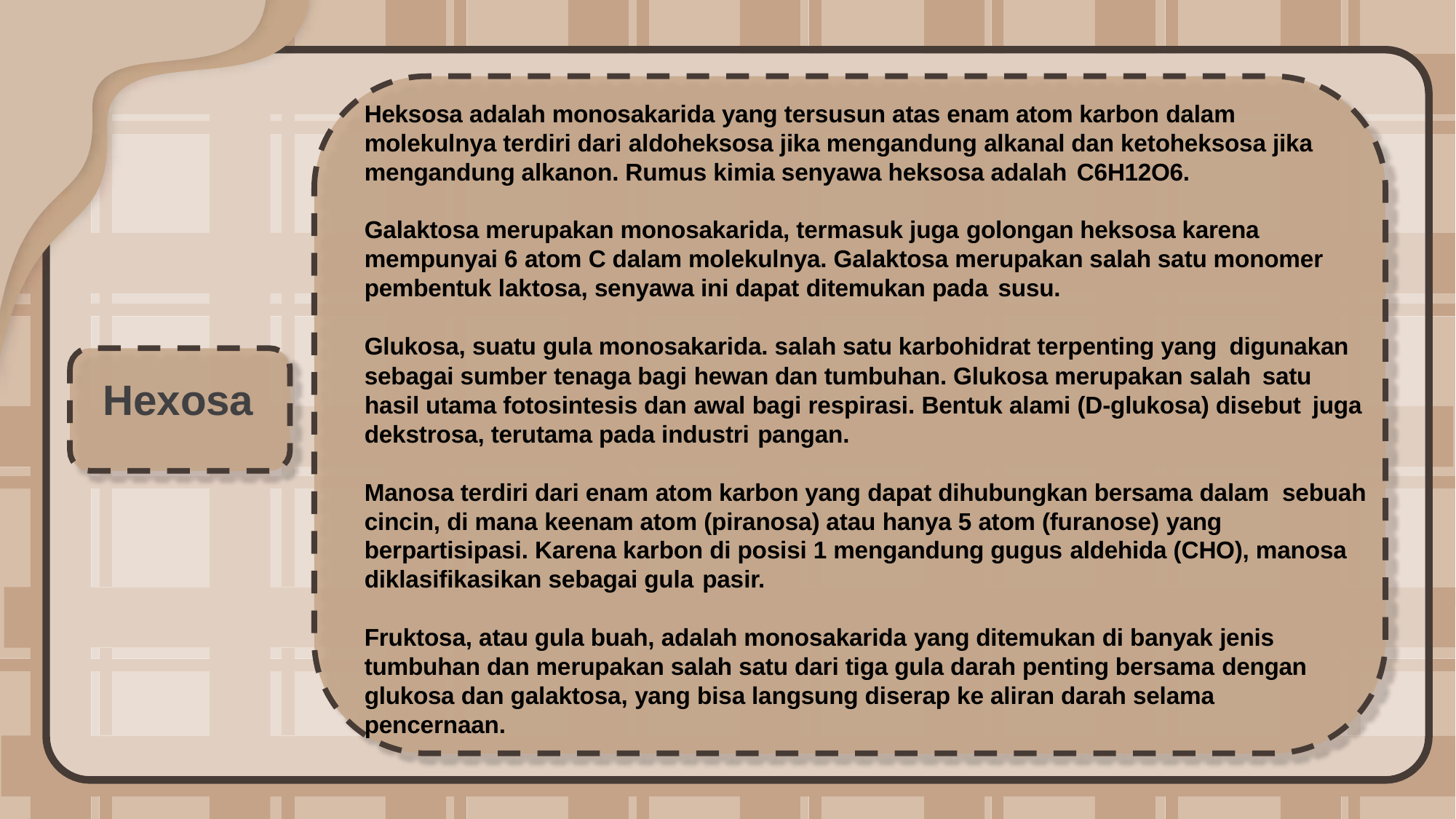

Heksosa adalah monosakarida yang tersusun atas enam atom karbon dalam  molekulnya terdiri dari aldoheksosa jika mengandung alkanal dan ketoheksosa jika  mengandung alkanon. Rumus kimia senyawa heksosa adalah C6H12O6.

Galaktosa merupakan monosakarida, termasuk juga golongan heksosa karena  mempunyai 6 atom C dalam molekulnya. Galaktosa merupakan salah satu monomer  pembentuk laktosa, senyawa ini dapat ditemukan pada susu.

Glukosa, suatu gula monosakarida. salah satu karbohidrat terpenting yang digunakan
sebagai sumber tenaga bagi hewan dan tumbuhan. Glukosa merupakan salah satu
Hexosa
hasil utama fotosintesis dan awal bagi respirasi. Bentuk alami (D-glukosa) disebut juga
dekstrosa, terutama pada industri pangan.

Manosa terdiri dari enam atom karbon yang dapat dihubungkan bersama dalam  sebuah cincin, di mana keenam atom (piranosa) atau hanya 5 atom (furanose) yang  berpartisipasi. Karena karbon di posisi 1 mengandung gugus aldehida (CHO), manosa  diklasifikasikan sebagai gula pasir.

Fruktosa, atau gula buah, adalah monosakarida yang ditemukan di banyak jenis  tumbuhan dan merupakan salah satu dari tiga gula darah penting bersama dengan  glukosa dan galaktosa, yang bisa langsung diserap ke aliran darah selama  pencernaan.